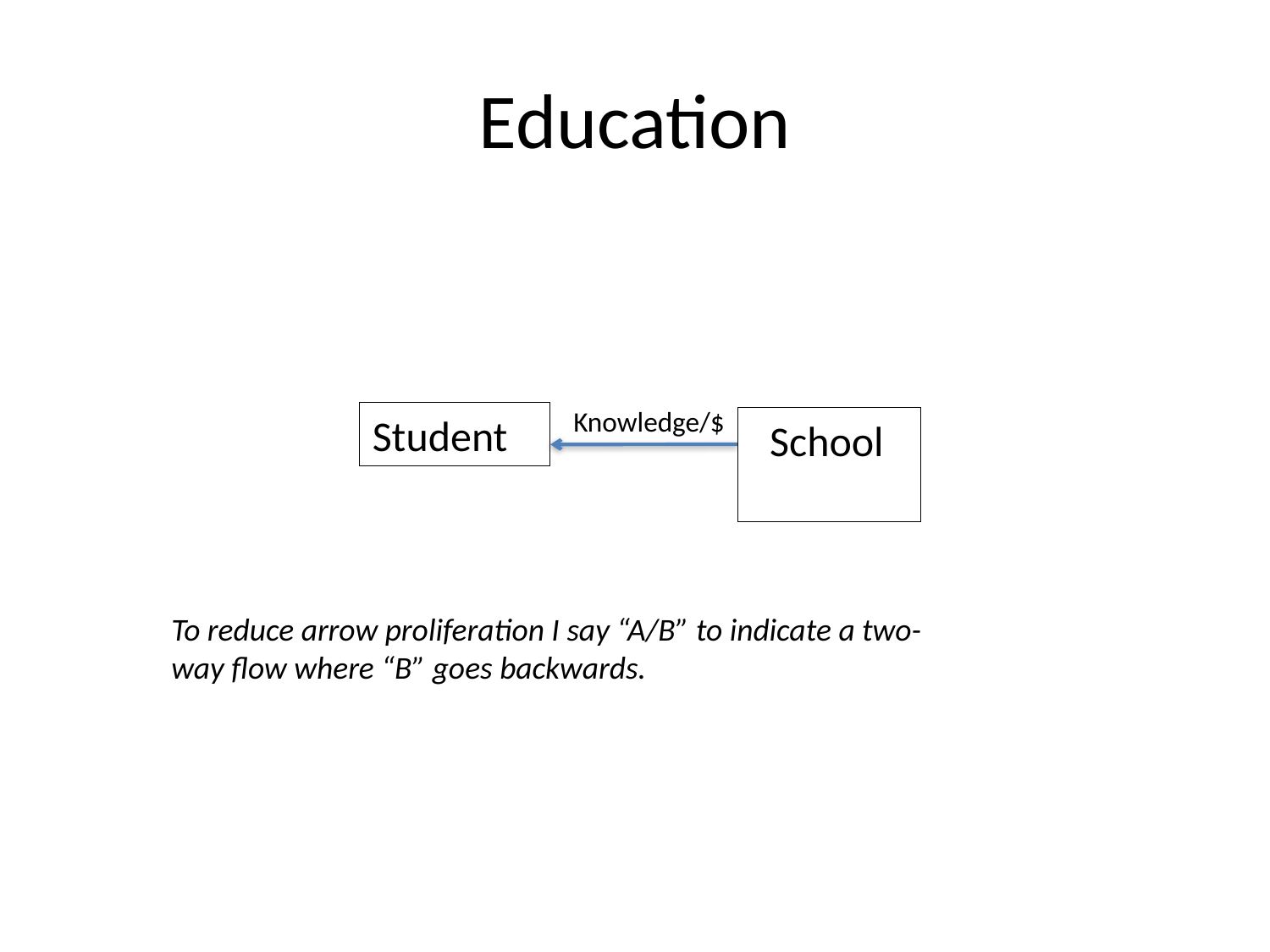

# Education
Knowledge/$
Student
  School

To reduce arrow proliferation I say “A/B” to indicate a two-way flow where “B” goes backwards.